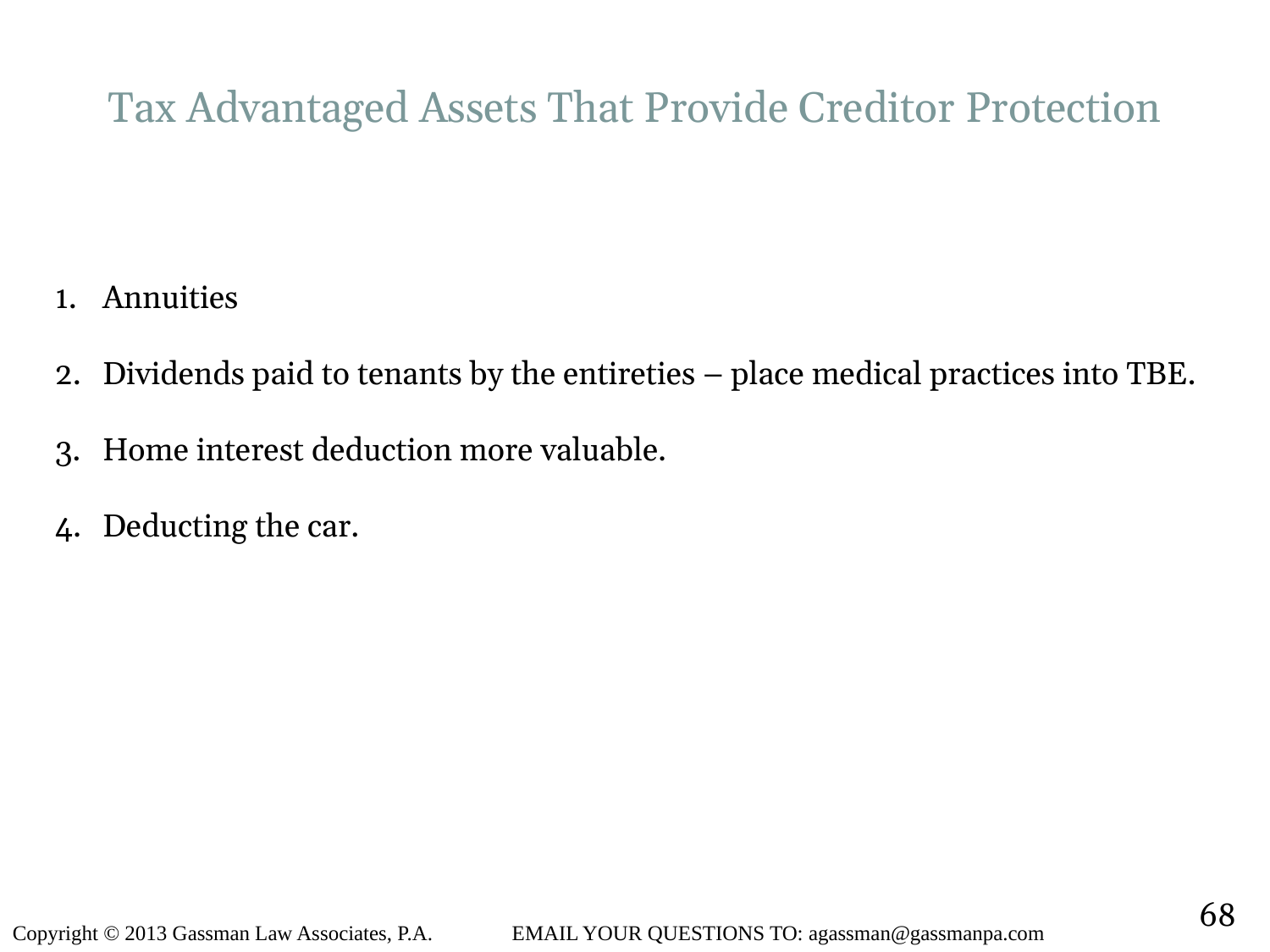

# Tax Advantaged Assets That Provide Creditor Protection
Annuities
Dividends paid to tenants by the entireties – place medical practices into TBE.
Home interest deduction more valuable.
Deducting the car.
68
Copyright © 2013 Gassman Law Associates, P.A.               EMAIL YOUR QUESTIONS TO: agassman@gassmanpa.com